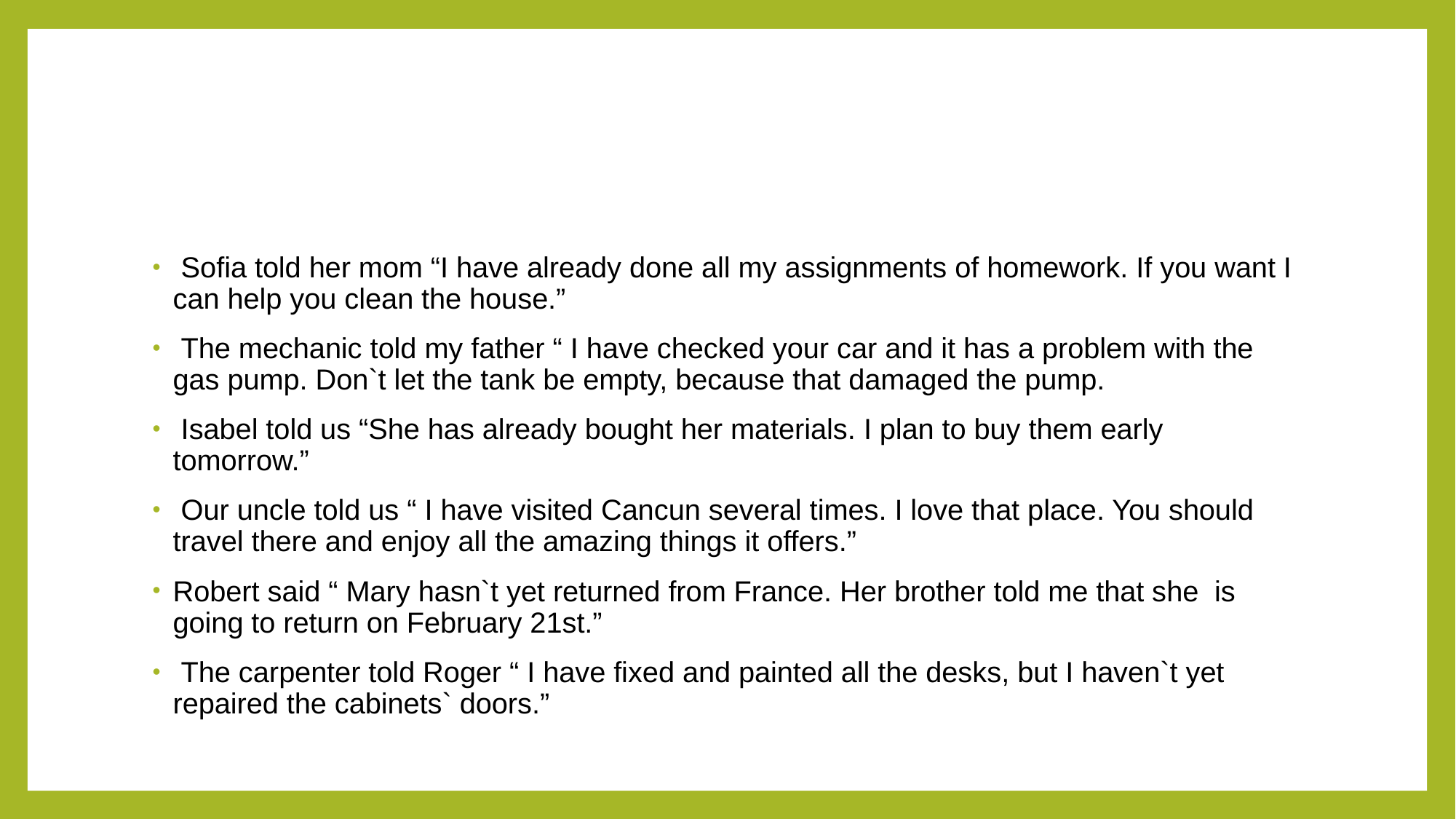

#
 Sofia told her mom “I have already done all my assignments of homework. If you want I can help you clean the house.”
 The mechanic told my father “ I have checked your car and it has a problem with the gas pump. Don`t let the tank be empty, because that damaged the pump.
 Isabel told us “She has already bought her materials. I plan to buy them early tomorrow.”
 Our uncle told us “ I have visited Cancun several times. I love that place. You should travel there and enjoy all the amazing things it offers.”
Robert said “ Mary hasn`t yet returned from France. Her brother told me that she  is going to return on February 21st.”
 The carpenter told Roger “ I have fixed and painted all the desks, but I haven`t yet repaired the cabinets` doors.”